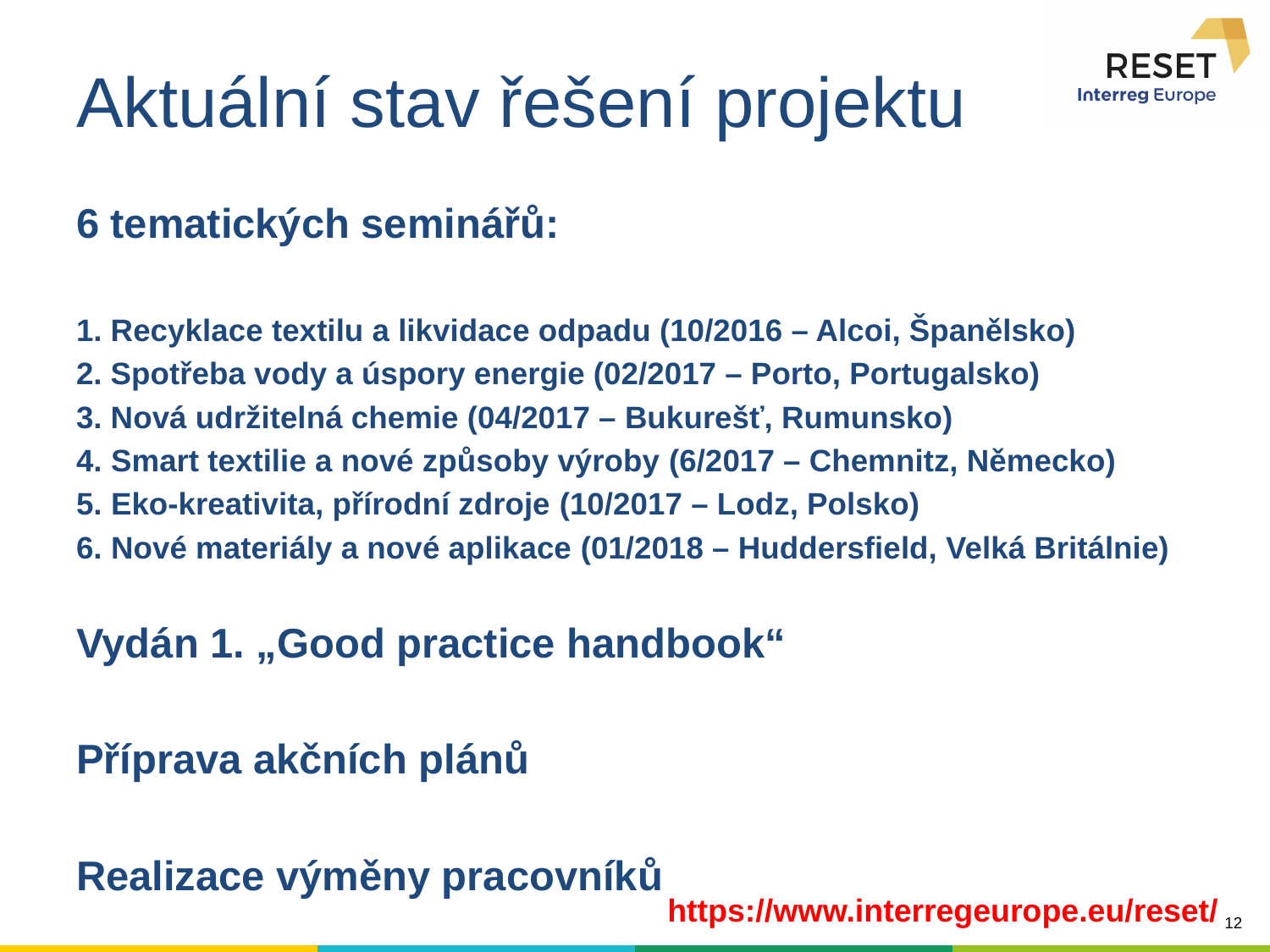

# Aktuální stav řešení projektu
6 tematických seminářů:

1. Recyklace textilu a likvidace odpadu (10/2016 – Alcoi, Španělsko)
2. Spotřeba vody a úspory energie (02/2017 – Porto, Portugalsko)
3. Nová udržitelná chemie (04/2017 – Bukurešť, Rumunsko)
4. Smart textilie a nové způsoby výroby (6/2017 – Chemnitz, Německo)
5. Eko-kreativita, přírodní zdroje (10/2017 – Lodz, Polsko)
6. Nové materiály a nové aplikace (01/2018 – Huddersfield, Velká Britálnie)

Vydán 1. „Good practice handbook“

Příprava akčních plánů

Realizace výměny pracovníků

https://www.interregeurope.eu/reset/